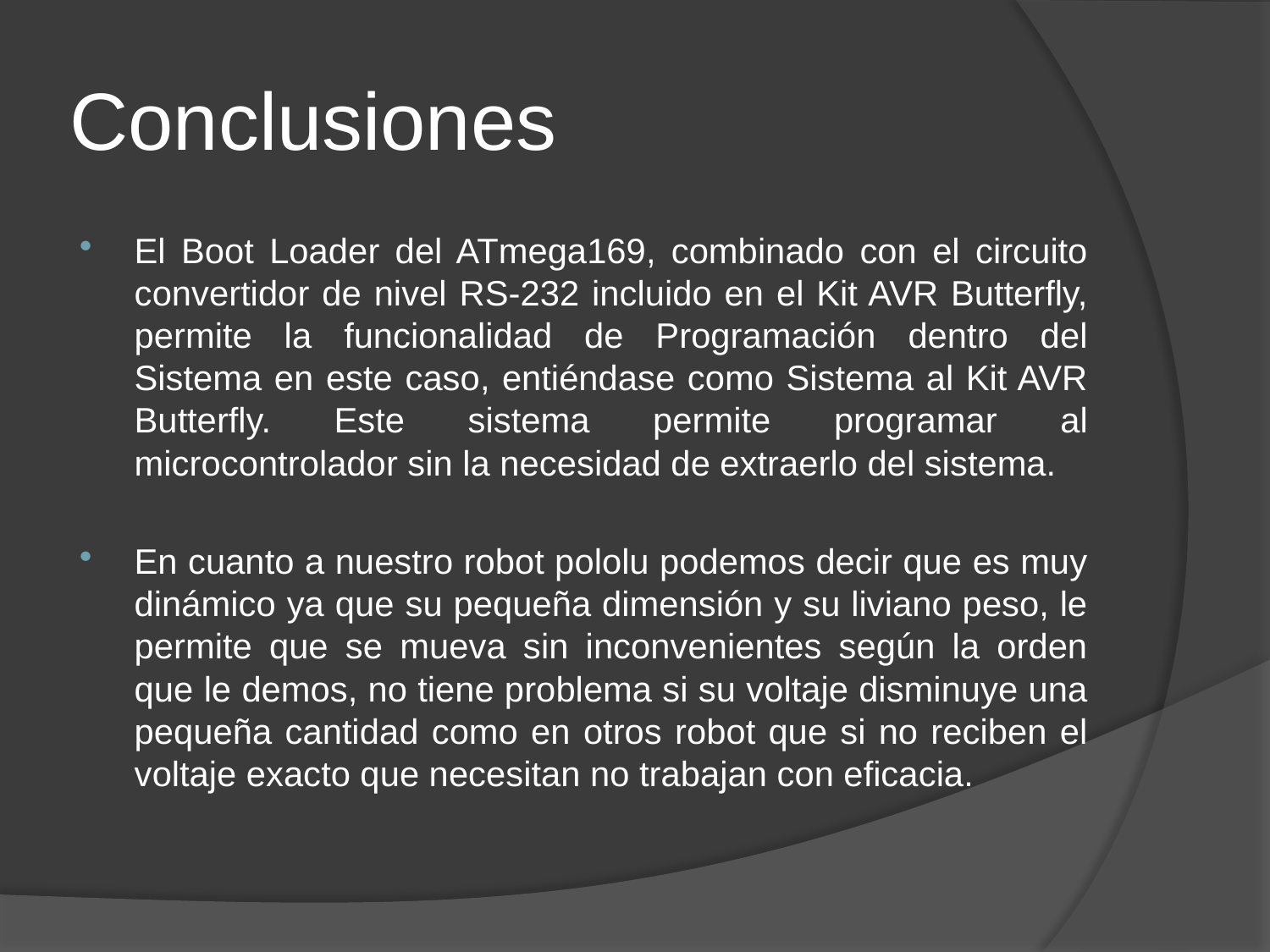

# Conclusiones
El Boot Loader del ATmega169, combinado con el circuito convertidor de nivel RS-232 incluido en el Kit AVR Butterfly, permite la funcionalidad de Programación dentro del Sistema en este caso, entiéndase como Sistema al Kit AVR Butterfly. Este sistema permite programar al microcontrolador sin la necesidad de extraerlo del sistema.

En cuanto a nuestro robot pololu podemos decir que es muy dinámico ya que su pequeña dimensión y su liviano peso, le permite que se mueva sin inconvenientes según la orden que le demos, no tiene problema si su voltaje disminuye una pequeña cantidad como en otros robot que si no reciben el voltaje exacto que necesitan no trabajan con eficacia.